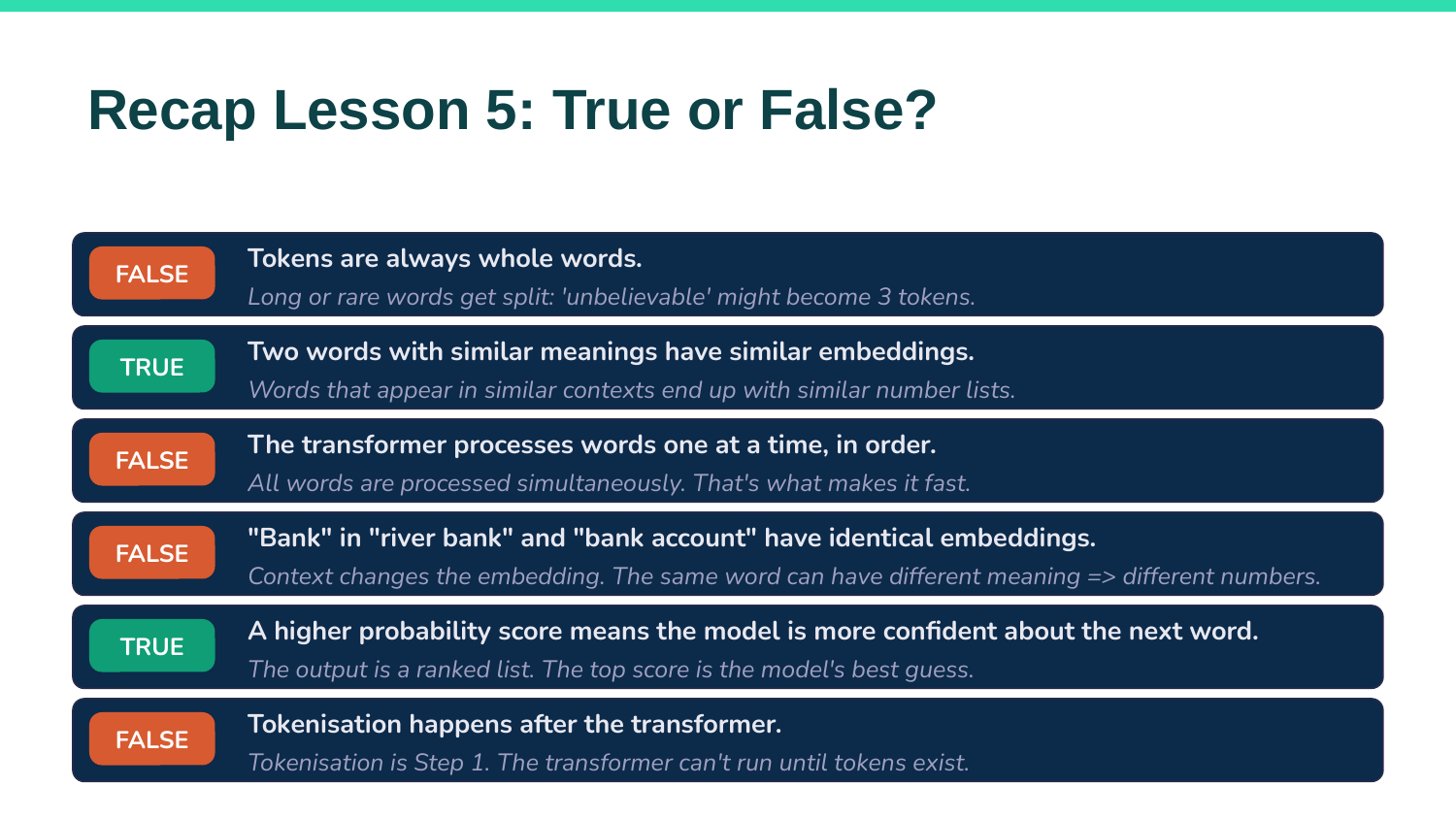

# Recap Lesson 5: True or False?

Tokens are always whole words.

FALSE
Long or rare words get split: 'unbelievable' might become 3 tokens.

Two words with similar meanings have similar embeddings.

TRUE
Words that appear in similar contexts end up with similar number lists.

The transformer processes words one at a time, in order.

FALSE
All words are processed simultaneously. That's what makes it fast.

"Bank" in "river bank" and "bank account" have identical embeddings.

FALSE
Context changes the embedding. The same word can have different meaning => different numbers.

A higher probability score means the model is more confident about the next word.

TRUE
The output is a ranked list. The top score is the model's best guess.

Tokenisation happens after the transformer.

FALSE
Tokenisation is Step 1. The transformer can't run until tokens exist.